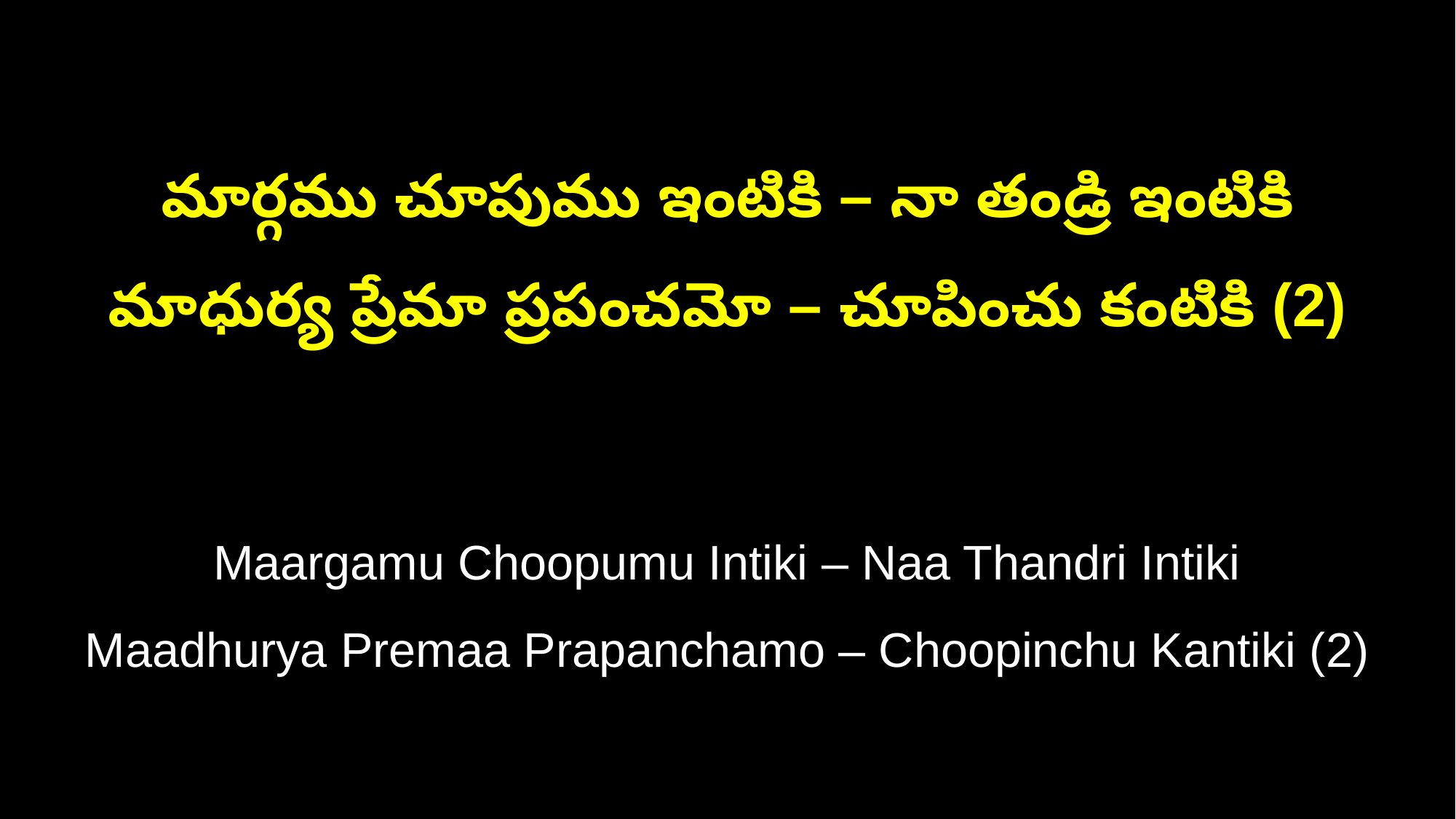

మార్గము చూపుము ఇంటికి – నా తండ్రి ఇంటికి
మాధుర్య ప్రేమా ప్రపంచమో – చూపించు కంటికి (2)
Maargamu Choopumu Intiki – Naa Thandri Intiki
Maadhurya Premaa Prapanchamo – Choopinchu Kantiki (2)